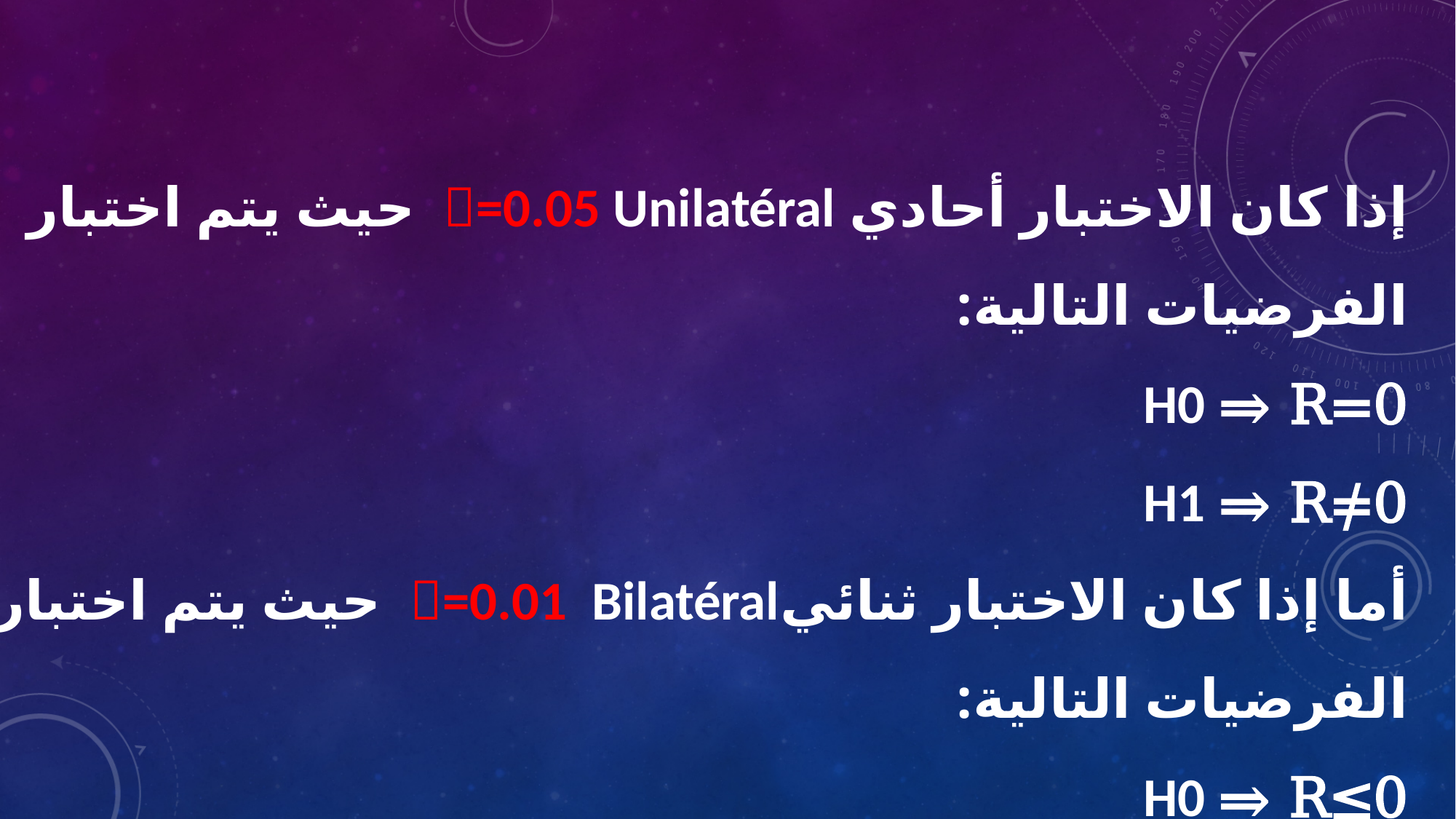

إذا كان الاختبار أحادي α=0.05 Unilatéral  حيث يتم اختبار الفرضيات التالية:
H0 ⇒ R=0
H1 ⇒ R≠0
أما إذا كان الاختبار ثنائيα=0.01  Bilatéral  حيث يتم اختبار الفرضيات التالية:
H0 ⇒ R≤0
H1 ⇒ R ≤ 1.